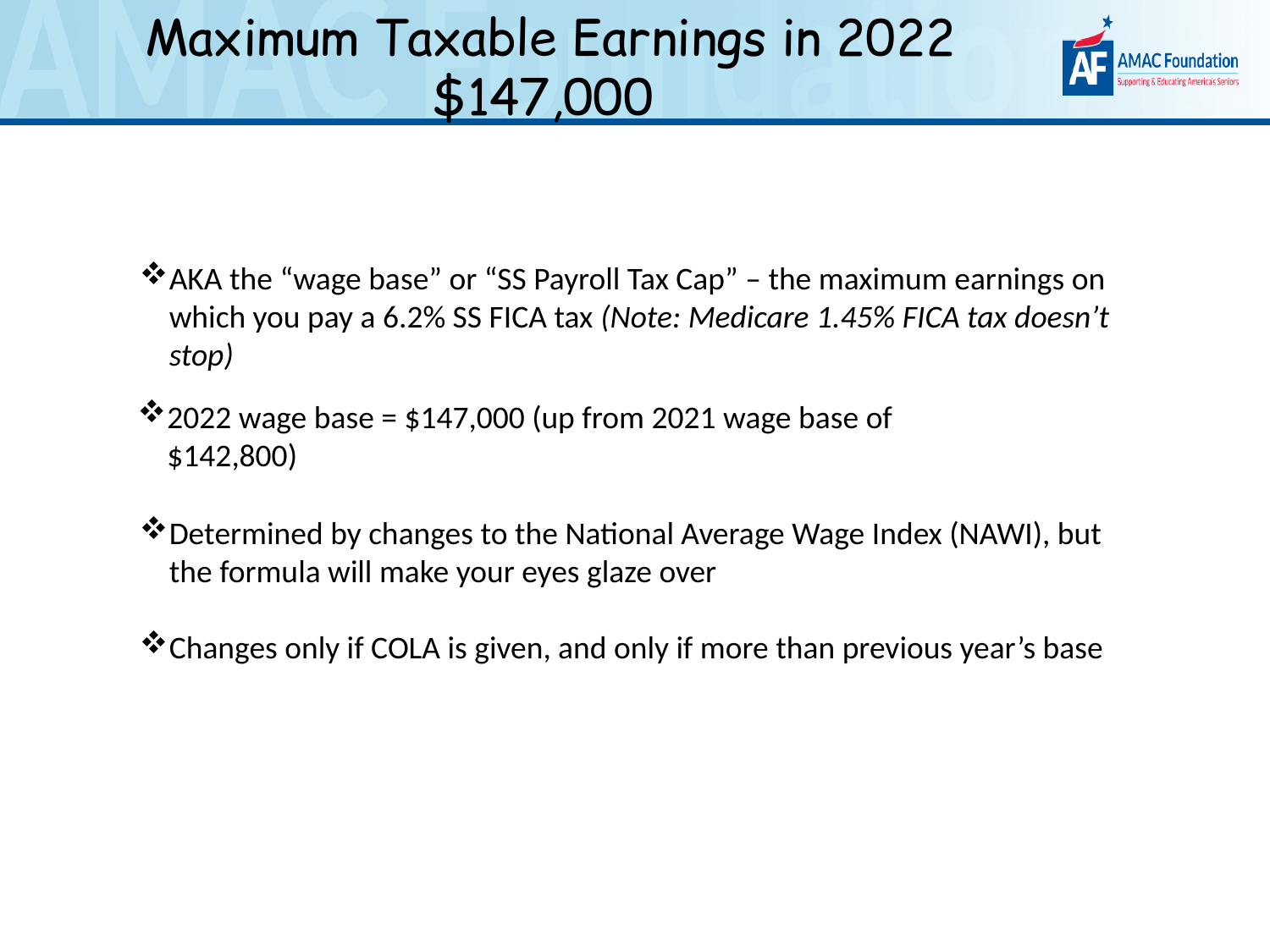

Maximum Taxable Earnings in 2022
$147,000
AKA the “wage base” or “SS Payroll Tax Cap” – the maximum earnings on which you pay a 6.2% SS FICA tax (Note: Medicare 1.45% FICA tax doesn’t stop)
2022 wage base = $147,000 (up from 2021 wage base of $142,800)
Determined by changes to the National Average Wage Index (NAWI), but the formula will make your eyes glaze over

Changes only if COLA is given, and only if more than previous year’s base

29